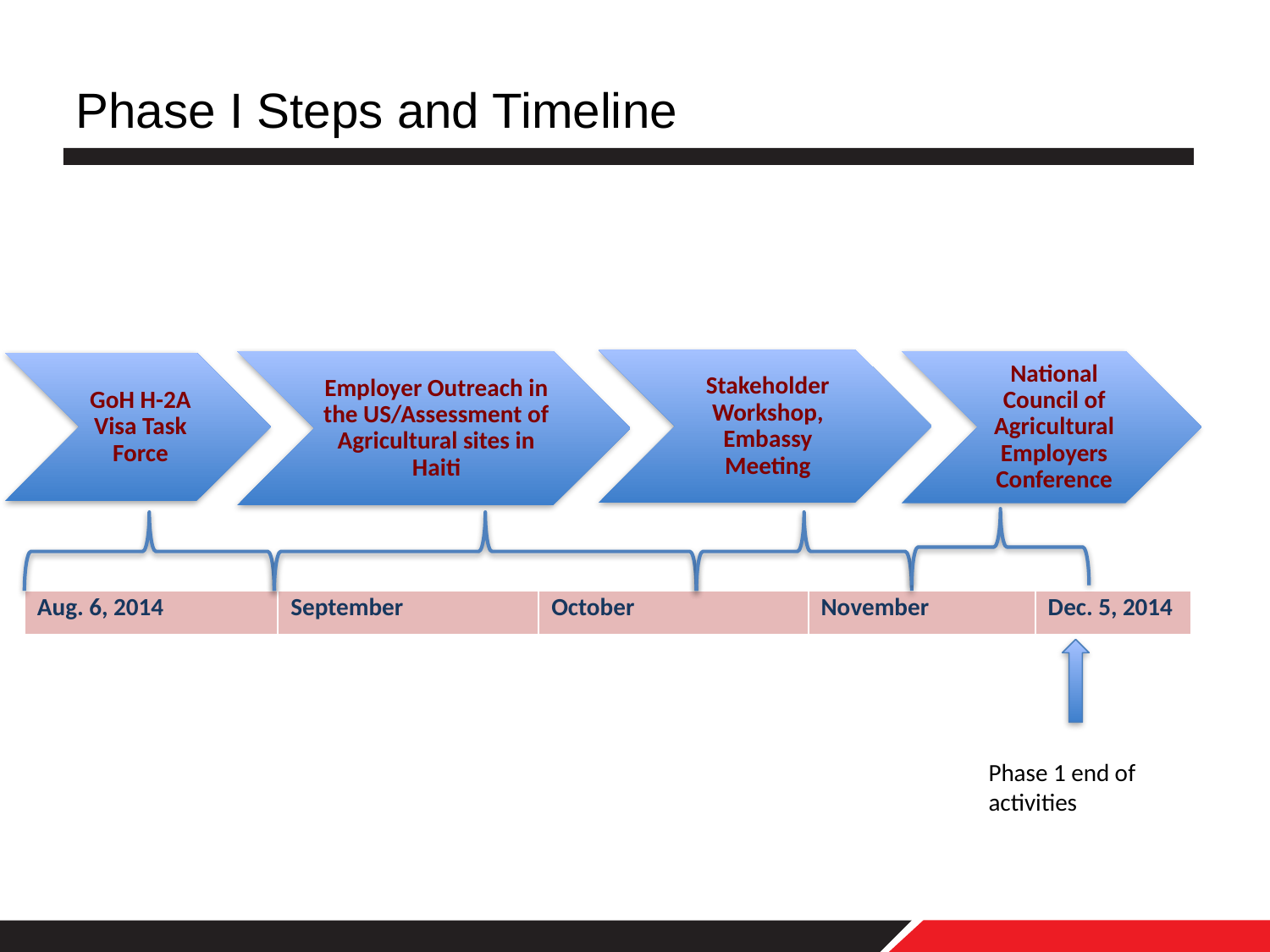

Phase I Steps and Timeline
GoH H-2A Visa Task Force
Employer Outreach in the US/Assessment of Agricultural sites in Haiti
Stakeholder Workshop, Embassy Meeting
National Council of Agricultural Employers Conference

| Aug. 6, 2014 | September | October | November | Dec. 5, 2014 |
| --- | --- | --- | --- | --- |

Phase 1 end of activities